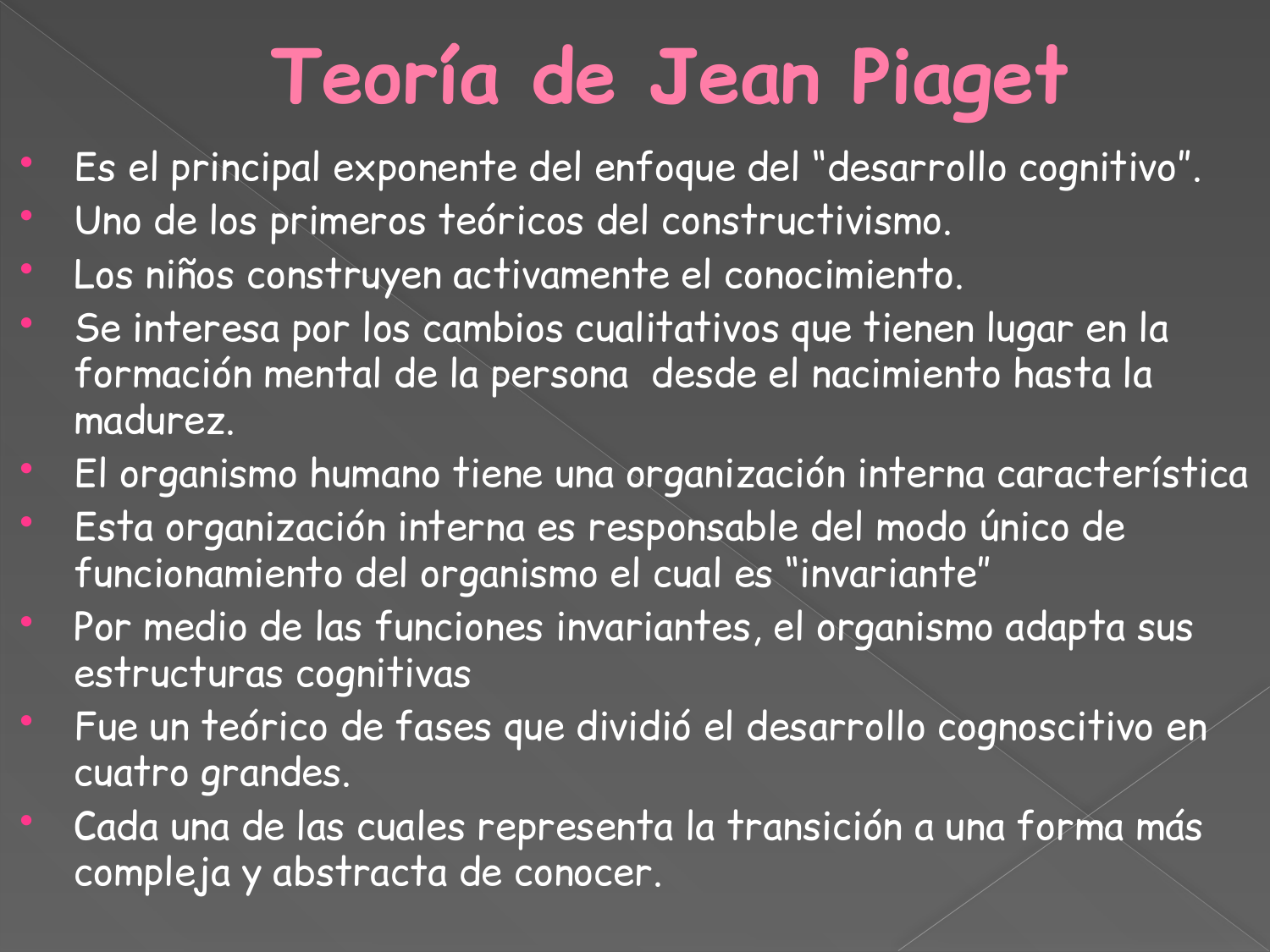

# Teoría de Jean Piaget
Es el principal exponente del enfoque del “desarrollo cognitivo”.
Uno de los primeros teóricos del constructivismo.
Los niños construyen activamente el conocimiento.
Se interesa por los cambios cualitativos que tienen lugar en la formación mental de la persona  desde el nacimiento hasta la madurez.
El organismo humano tiene una organización interna característica
Esta organización interna es responsable del modo único de funcionamiento del organismo el cual es “invariante”
Por medio de las funciones invariantes, el organismo adapta sus estructuras cognitivas
Fue un teórico de fases que dividió el desarrollo cognoscitivo en cuatro grandes.
Cada una de las cuales representa la transición a una forma más compleja y abstracta de conocer.